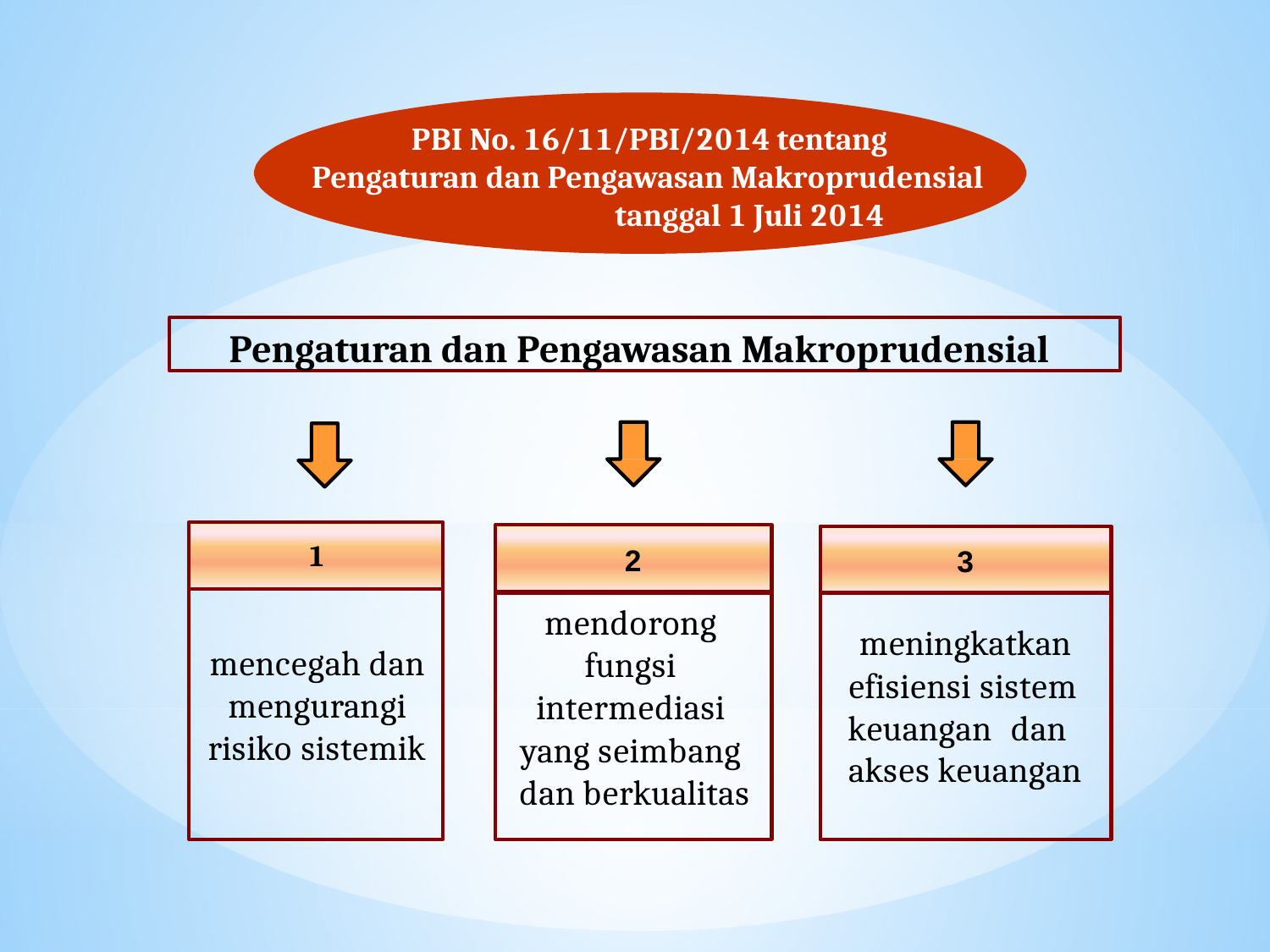

PBI No. 16/11/PBI/2014 tentang  Pengaturan dan Pengawasan Makroprudensial
tanggal 1 Juli 2014
Pengaturan dan Pengawasan Makroprudensial

1
2
3

mendorong  fungsi  intermediasi  yang seimbang  dan berkualitas
meningkatkan  efisiensi sistem  keuangan dan  akses keuangan
mencegah dan  mengurangi  risiko sistemik